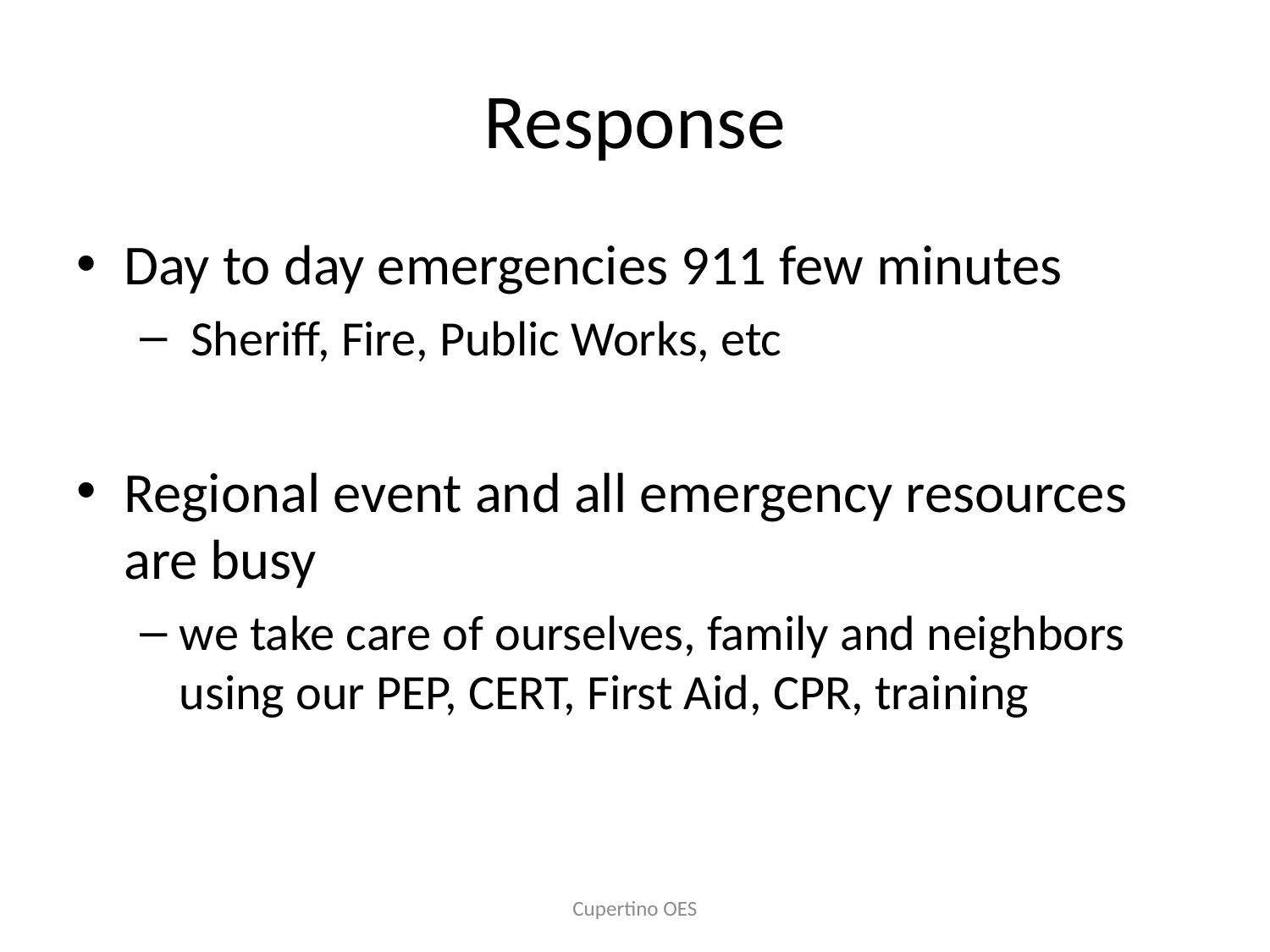

# Response
Day to day emergencies 911 few minutes
 Sheriff, Fire, Public Works, etc

Regional event and all emergency resources are busy
we take care of ourselves, family and neighbors using our PEP, CERT, First Aid, CPR, training

Cupertino OES